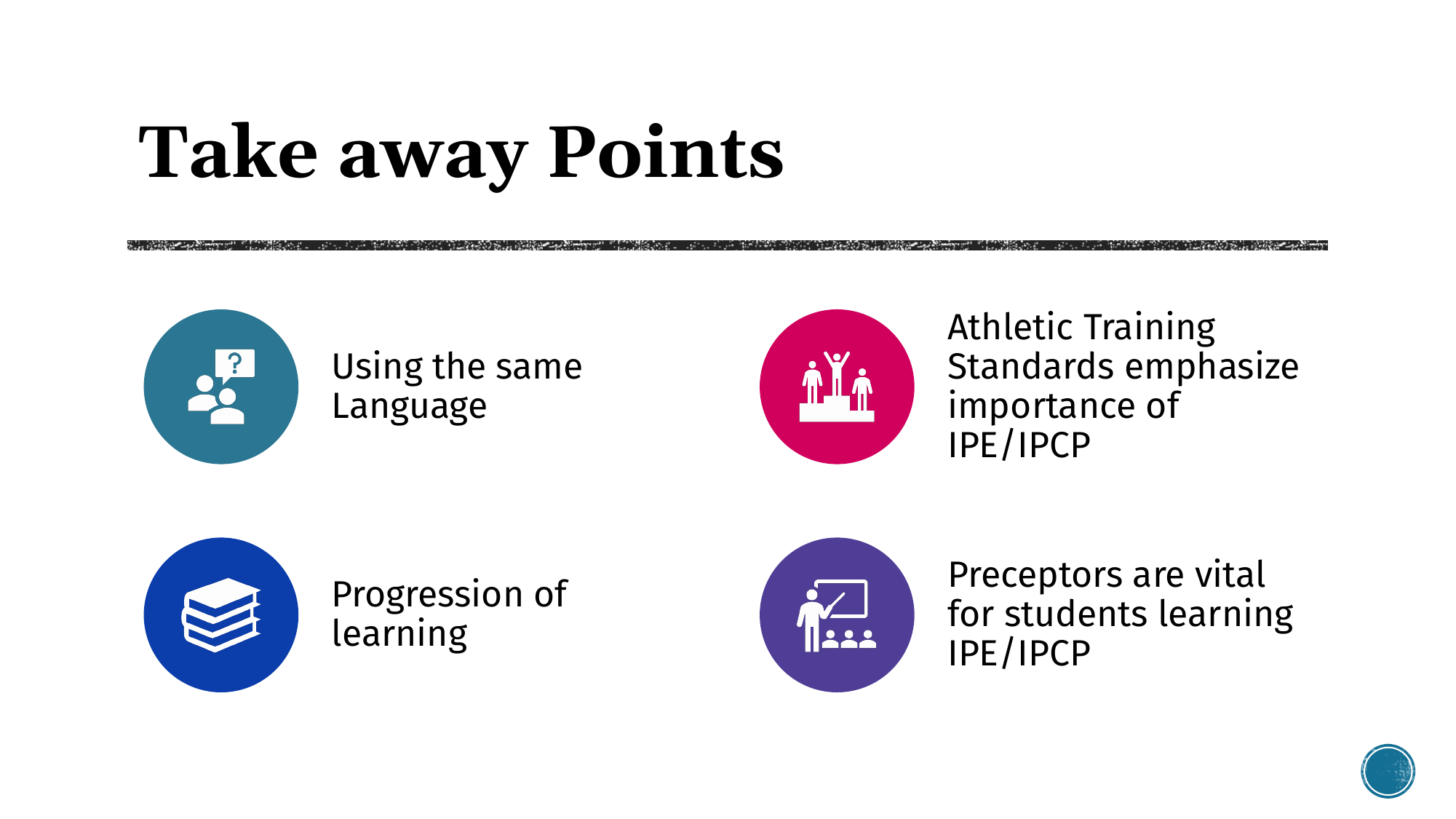

# Take away Points

Using the same Language
Athletic Training Standards emphasize importance of IPE/IPCP
Progression of learning
Preceptors are vital for students learning IPE/IPCP